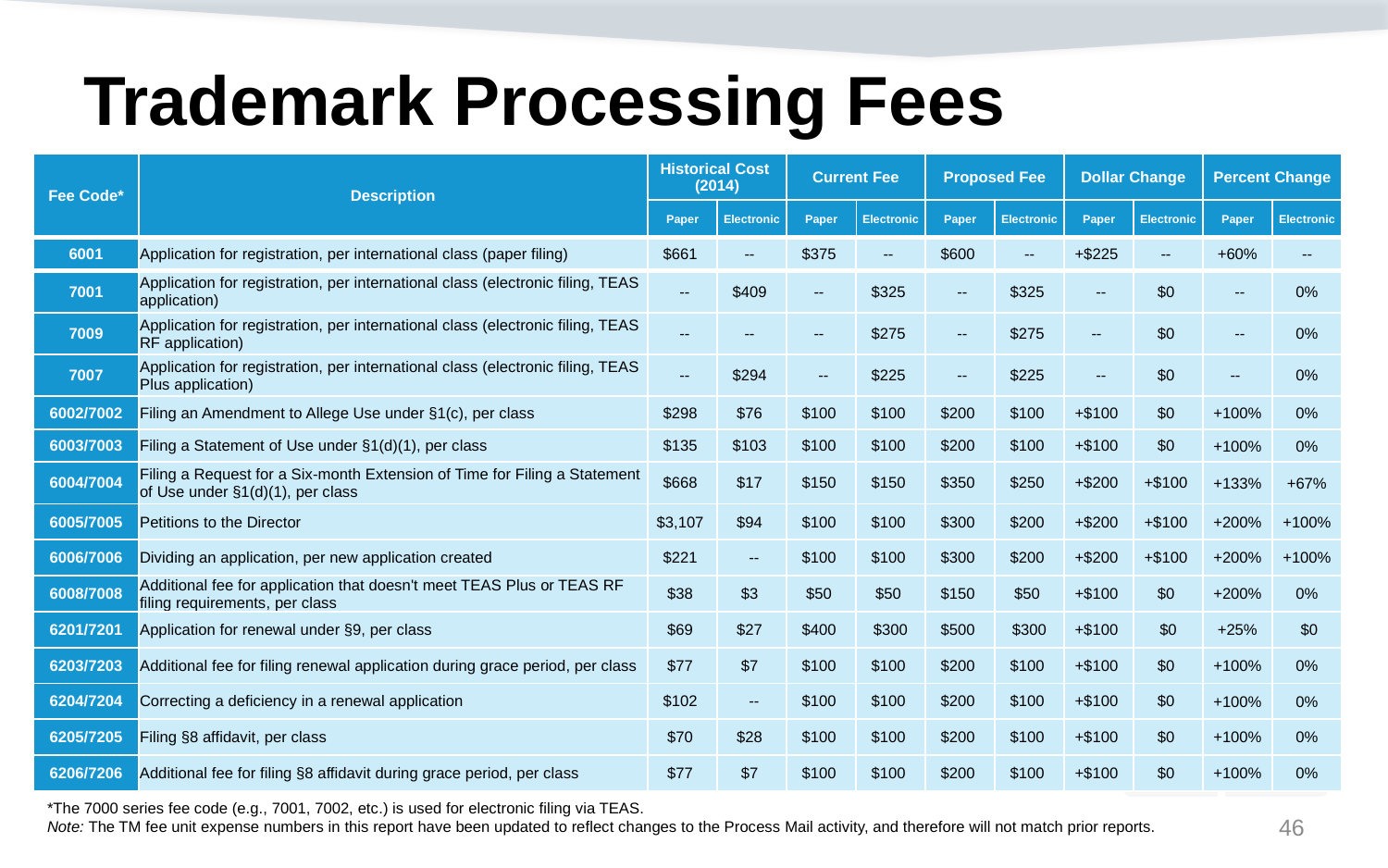

# Trademark Processing Fees
| Fee Code\* | Description | Historical Cost (2014) |  | Current Fee |  | Proposed Fee |  | Dollar Change |  | Percent Change |  |
| --- | --- | --- | --- | --- | --- | --- | --- | --- | --- | --- | --- |
|  |  | Paper | Electronic | Paper | Electronic | Paper | Electronic | Paper | Electronic | Paper | Electronic |
| 6001 | Application for registration, per international class (paper filing) | $661 | -- | $375 | -- | $600 | -- | +$225 | -- | +60% | -- |
| 7001 | Application for registration, per international class (electronic filing, TEAS application) | -- | $409 | -- | $325 | -- | $325 | -- | $0 | -- | 0% |
| 7009 | Application for registration, per international class (electronic filing, TEAS RF application) | -- | -- | -- | $275 | -- | $275 | -- | $0 | -- | 0% |
| 7007 | Application for registration, per international class (electronic filing, TEAS Plus application) | -- | $294 | -- | $225 | -- | $225 | -- | $0 | -- | 0% |
| 6002/7002 | Filing an Amendment to Allege Use under §1(c), per class | $298 | $76 | $100 | $100 | $200 | $100 | +$100 | $0 | +100% | 0% |
| 6003/7003 | Filing a Statement of Use under §1(d)(1), per class | $135 | $103 | $100 | $100 | $200 | $100 | +$100 | $0 | +100% | 0% |
| 6004/7004 | Filing a Request for a Six-month Extension of Time for Filing a Statement of Use under §1(d)(1), per class | $668 | $17 | $150 | $150 | $350 | $250 | +$200 | +$100 | +133% | +67% |
| 6005/7005 | Petitions to the Director | $3,107 | $94 | $100 | $100 | $300 | $200 | +$200 | +$100 | +200% | +100% |
| 6006/7006 | Dividing an application, per new application created | $221 | -- | $100 | $100 | $300 | $200 | +$200 | +$100 | +200% | +100% |
| 6008/7008 | Additional fee for application that doesn't meet TEAS Plus or TEAS RF filing requirements, per class | $38 | $3 | $50 | $50 | $150 | $50 | +$100 | $0 | +200% | 0% |
| 6201/7201 | Application for renewal under §9, per class | $69 | $27 | $400 | $300 | $500 | $300 | +$100 | $0 | +25% | $0 |
| 6203/7203 | Additional fee for filing renewal application during grace period, per class | $77 | $7 | $100 | $100 | $200 | $100 | +$100 | $0 | +100% | 0% |
| 6204/7204 | Correcting a deficiency in a renewal application | $102 | -- | $100 | $100 | $200 | $100 | +$100 | $0 | +100% | 0% |
| 6205/7205 | Filing §8 affidavit, per class | $70 | $28 | $100 | $100 | $200 | $100 | +$100 | $0 | +100% | 0% |
| 6206/7206 | Additional fee for filing §8 affidavit during grace period, per class | $77 | $7 | $100 | $100 | $200 | $100 | +$100 | $0 | +100% | 0% |
*The 7000 series fee code (e.g., 7001, 7002, etc.) is used for electronic filing via TEAS.
Note: The TM fee unit expense numbers in this report have been updated to reflect changes to the Process Mail activity, and therefore will not match prior reports.
46